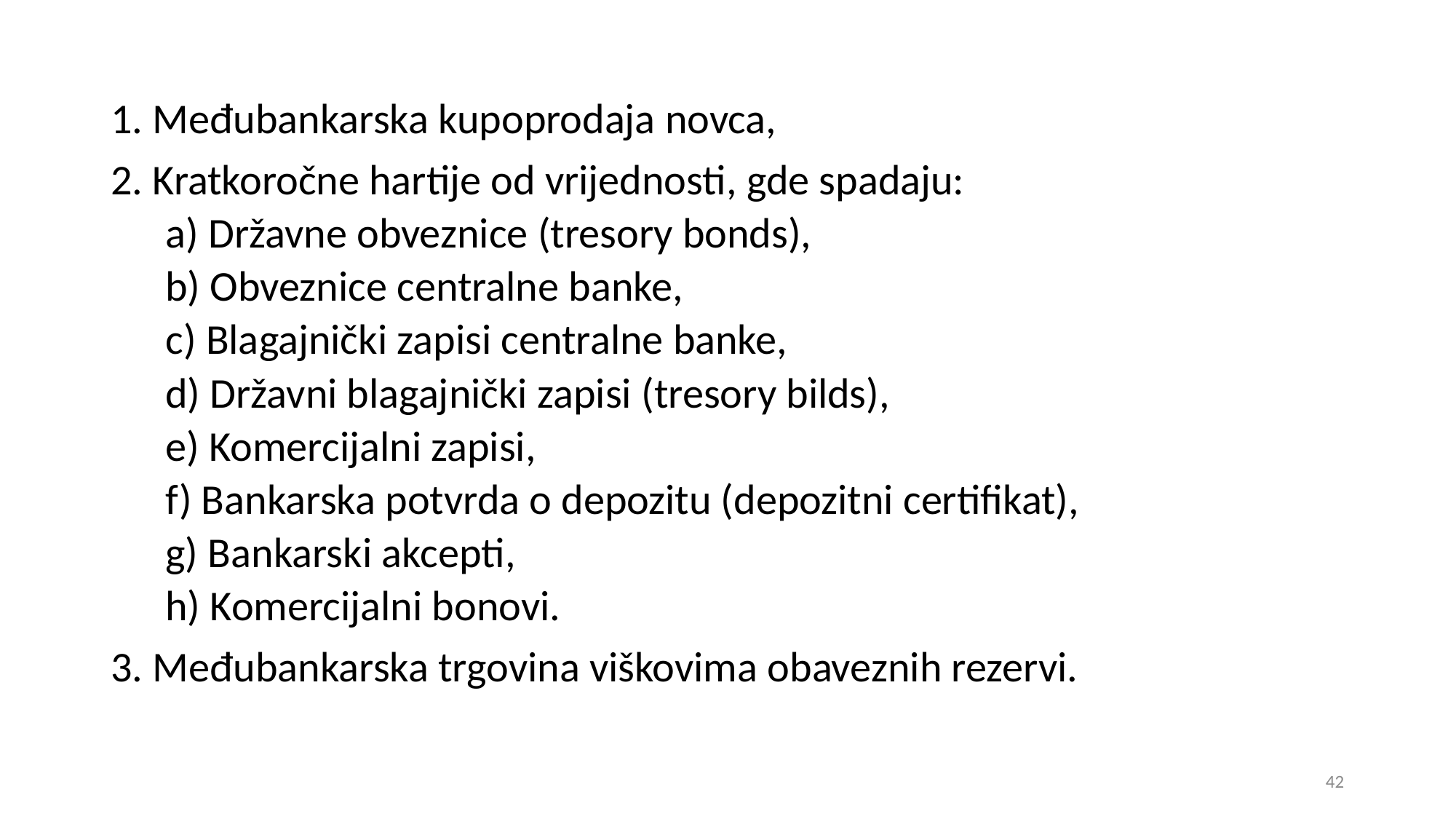

1. Međubankarska kupoprodaja novca,
2. Kratkoročne hartije od vrijednosti, gde spadaju:
a) Državne obveznice (tresory bonds),
b) Obveznice centralne banke,
c) Blagajnički zapisi centralne banke,
d) Državni blagajnički zapisi (tresory bilds),
e) Komercijalni zapisi,
f) Bankarska potvrda o depozitu (depozitni certifikat),
g) Bankarski akcepti,
h) Komercijalni bonovi.
3. Međubankarska trgovina viškovima obaveznih rezervi.
42